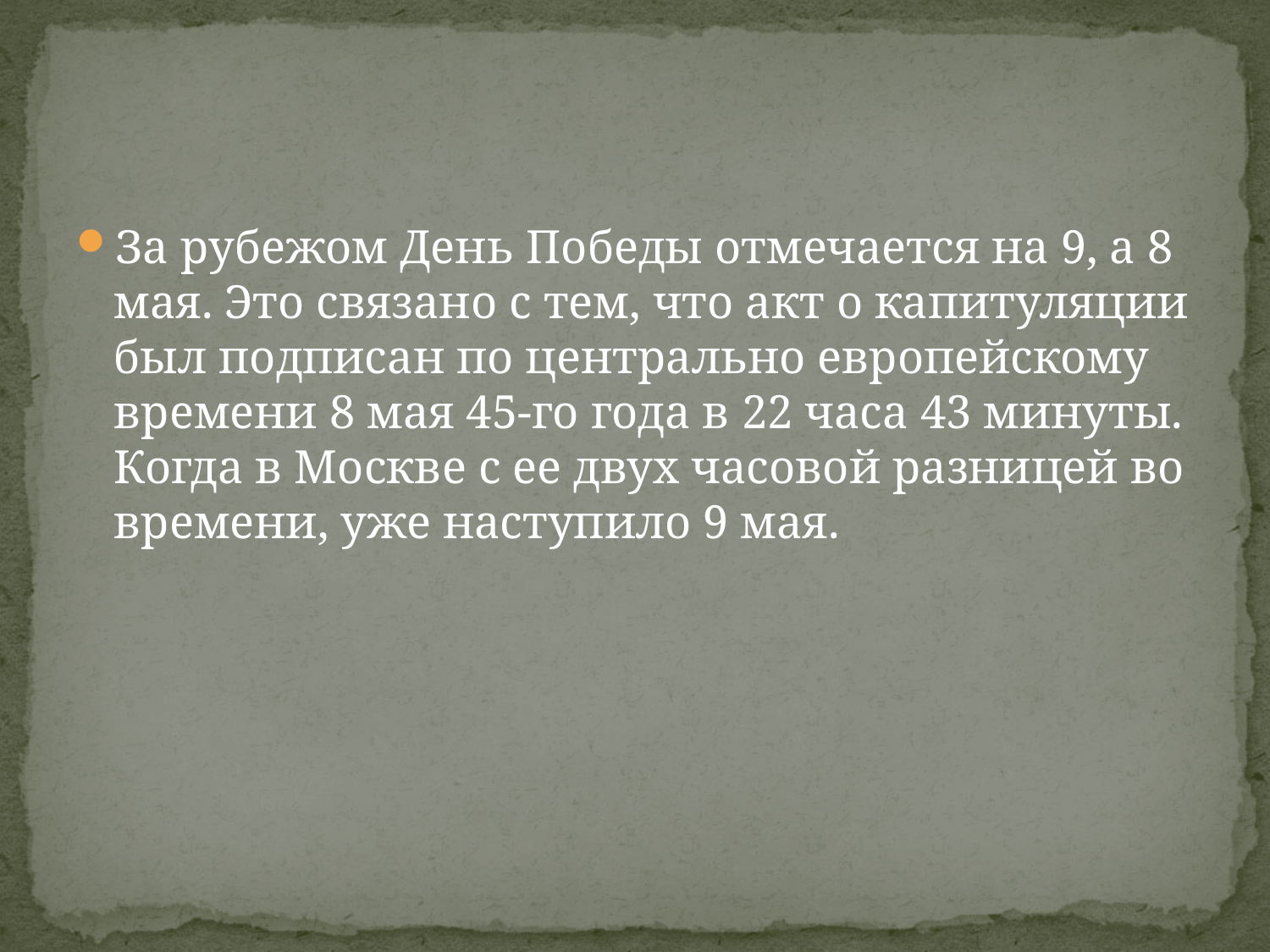

#
За рубежом День Победы отмечается на 9, а 8 мая. Это связано с тем, что акт о капитуляции был подписан по центрально европейскому времени 8 мая 45-го года в 22 часа 43 минуты. Когда в Москве с ее двух часовой разницей во времени, уже наступило 9 мая.